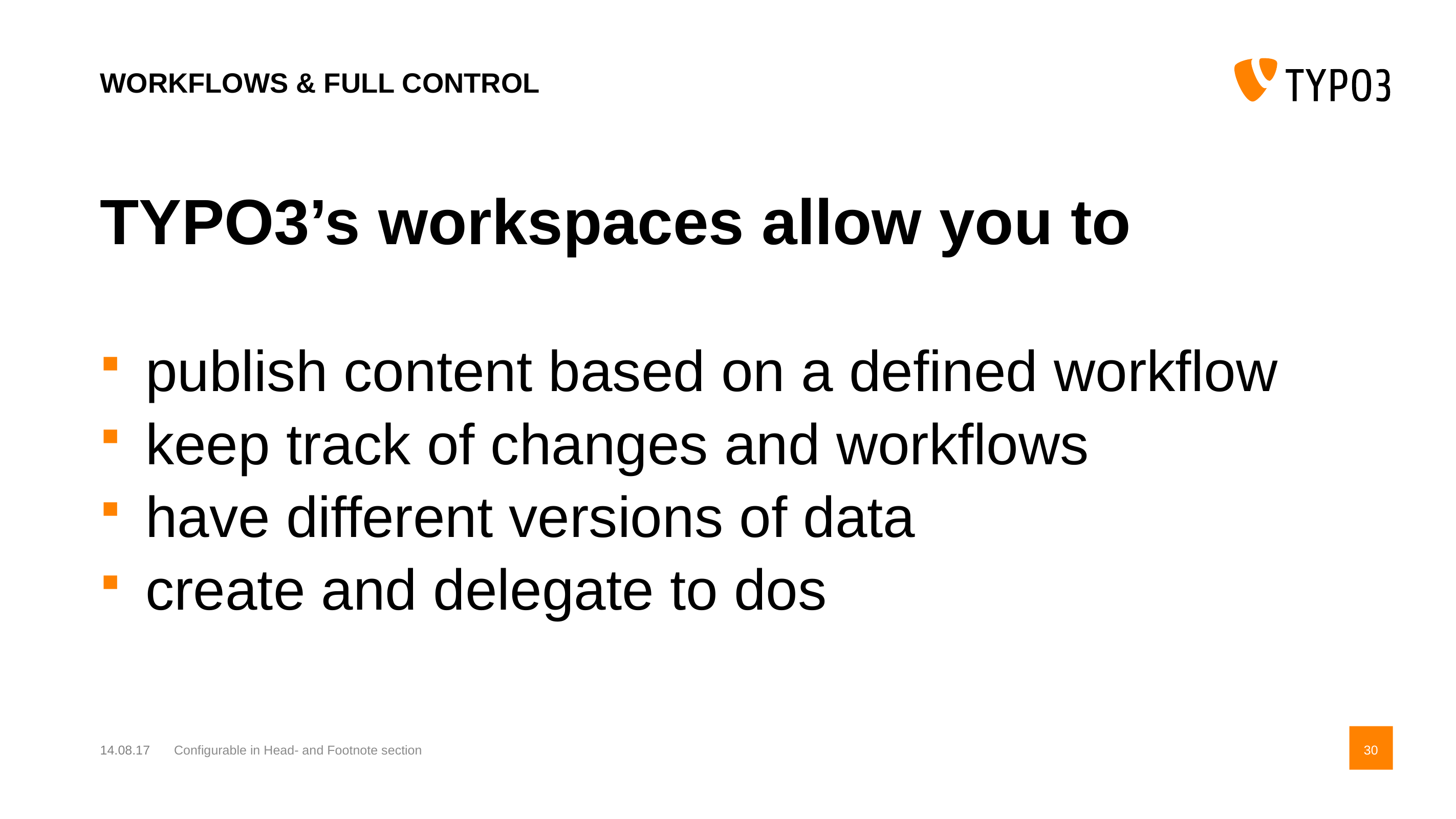

# Workflows & full control
TYPO3’s workspaces allow you to

publish content based on a defined workflow
keep track of changes and workflows
have different versions of data
create and delegate to dos
14.08.17
Configurable in Head- and Footnote section
30